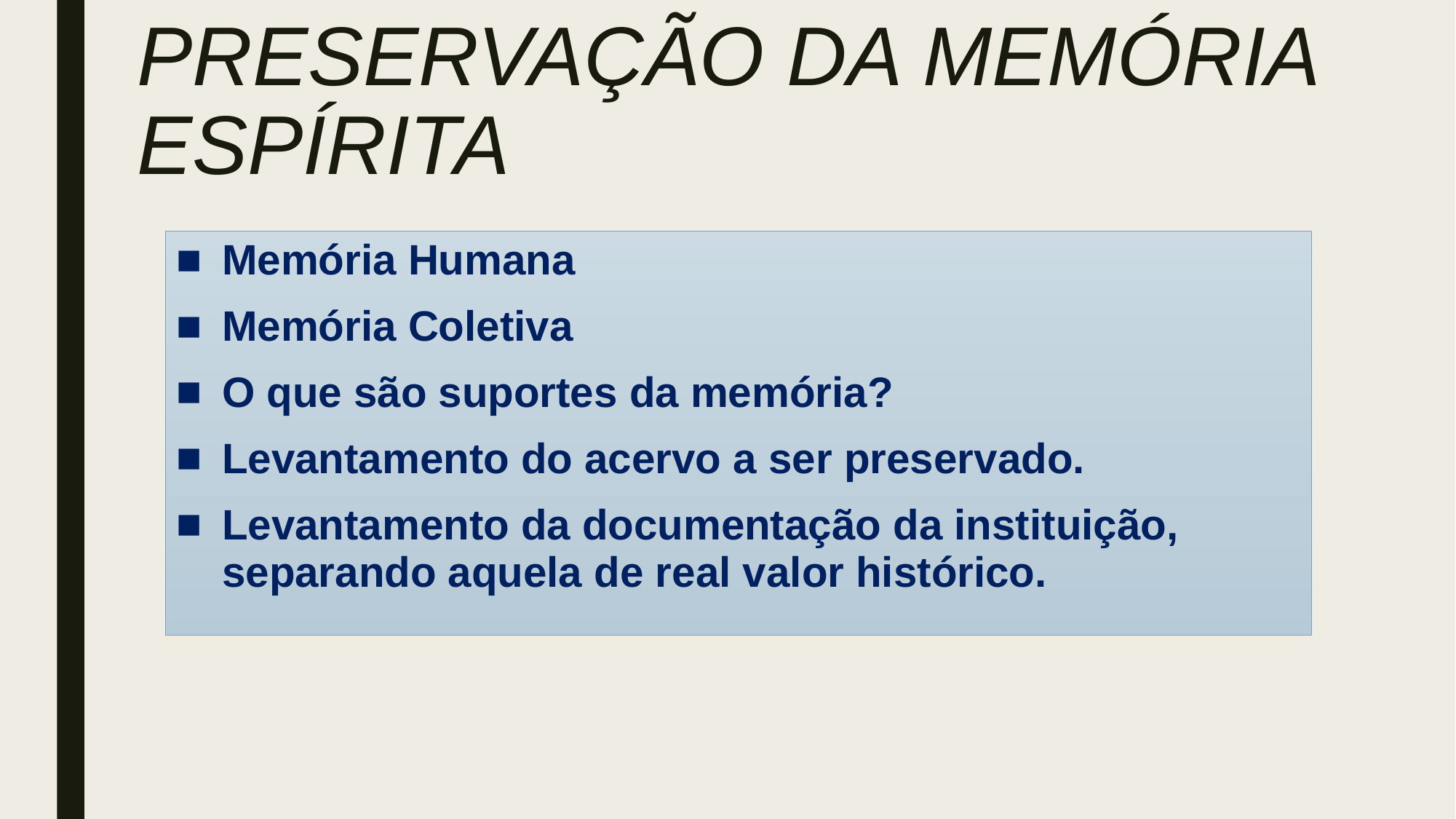

# Preservação da memória espírita
Memória Humana
Memória Coletiva
O que são suportes da memória?
Levantamento do acervo a ser preservado.
Levantamento da documentação da instituição, separando aquela de real valor histórico.